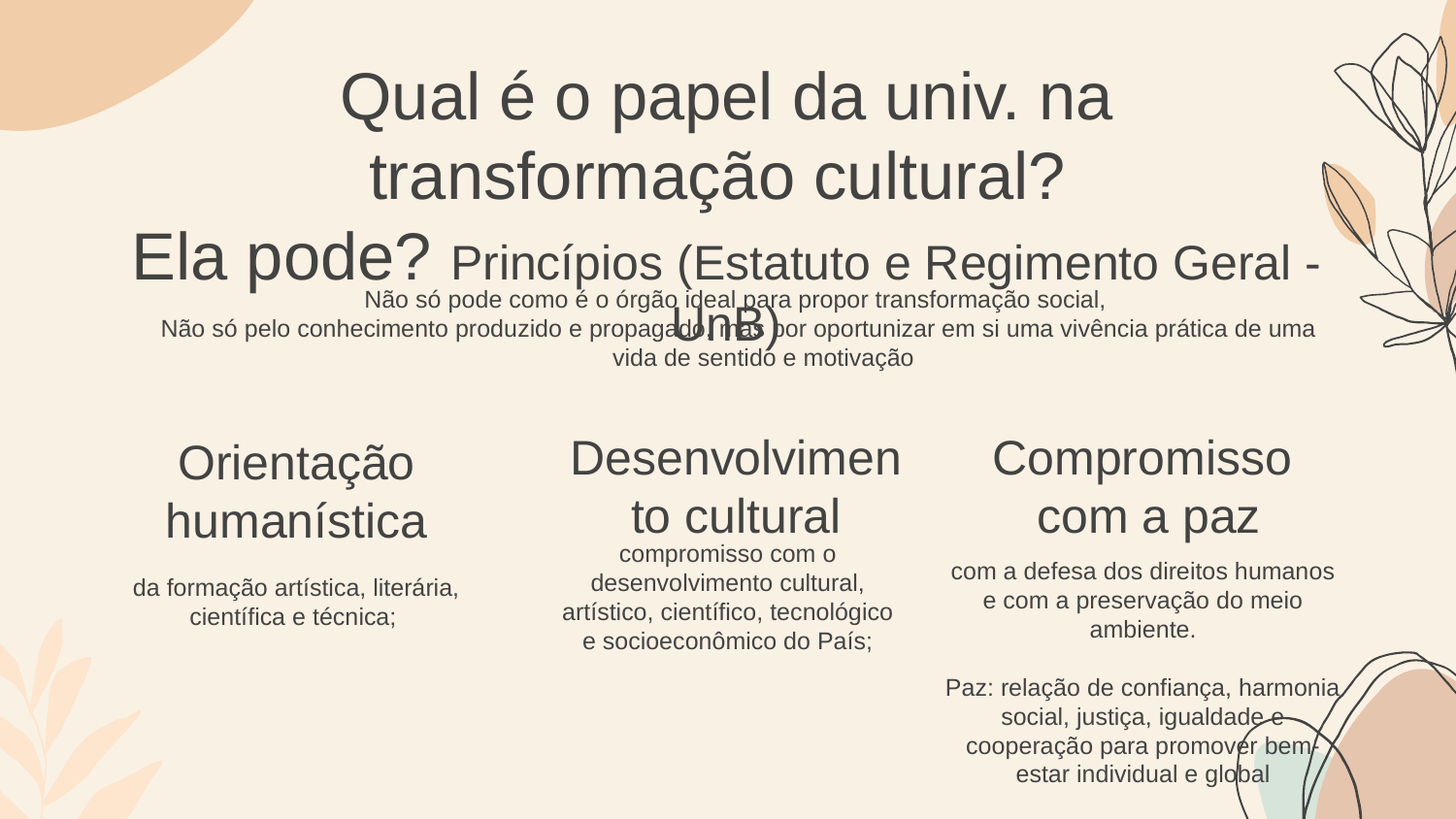

# Qual é o papel da univ. na transformação cultural? Ela pode? Princípios (Estatuto e Regimento Geral - UnB)
Não só pode como é o órgão ideal para propor transformação social,
Não só pelo conhecimento produzido e propagado, mas por oportunizar em si uma vivência prática de uma vida de sentido e motivação
Desenvolvimento cultural
Compromisso
com a paz
Orientação humanística
compromisso com o desenvolvimento cultural, artístico, científico, tecnológico e socioeconômico do País;
com a defesa dos direitos humanos e com a preservação do meio ambiente.

Paz: relação de confiança, harmonia social, justiça, igualdade e cooperação para promover bem-estar individual e global
da formação artística, literária, científica e técnica;